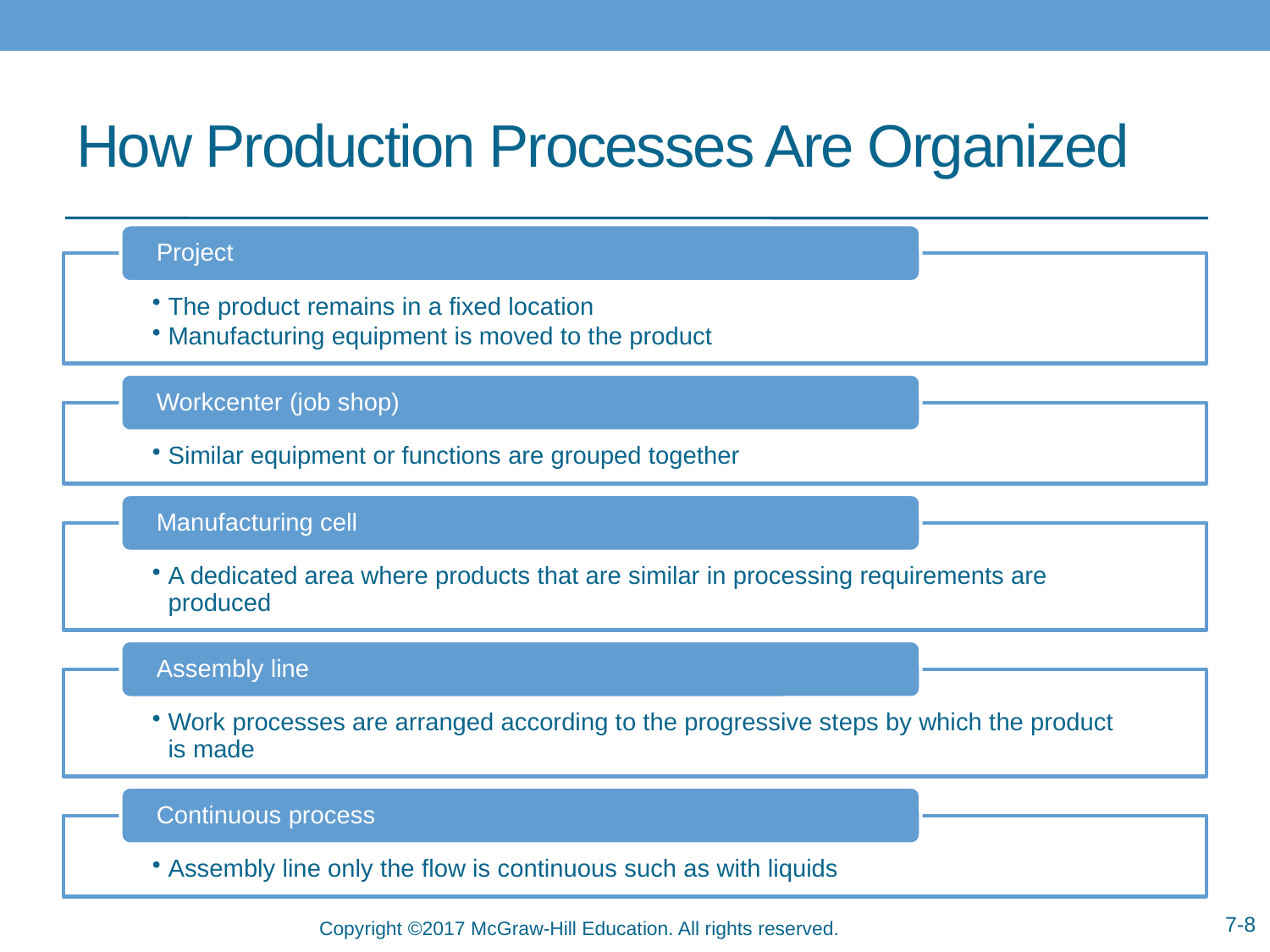

# How Production Processes Are Organized
The product remains in a fixed location
Manufacturing equipment is moved to the product
Project
Similar equipment or functions are grouped together
Workcenter (job shop)
A dedicated area where products that are similar in processing requirements are produced
Manufacturing cell
Work processes are arranged according to the progressive steps by which the product is made
Assembly line
Assembly line only the flow is continuous such as with liquids
Continuous process
7-8